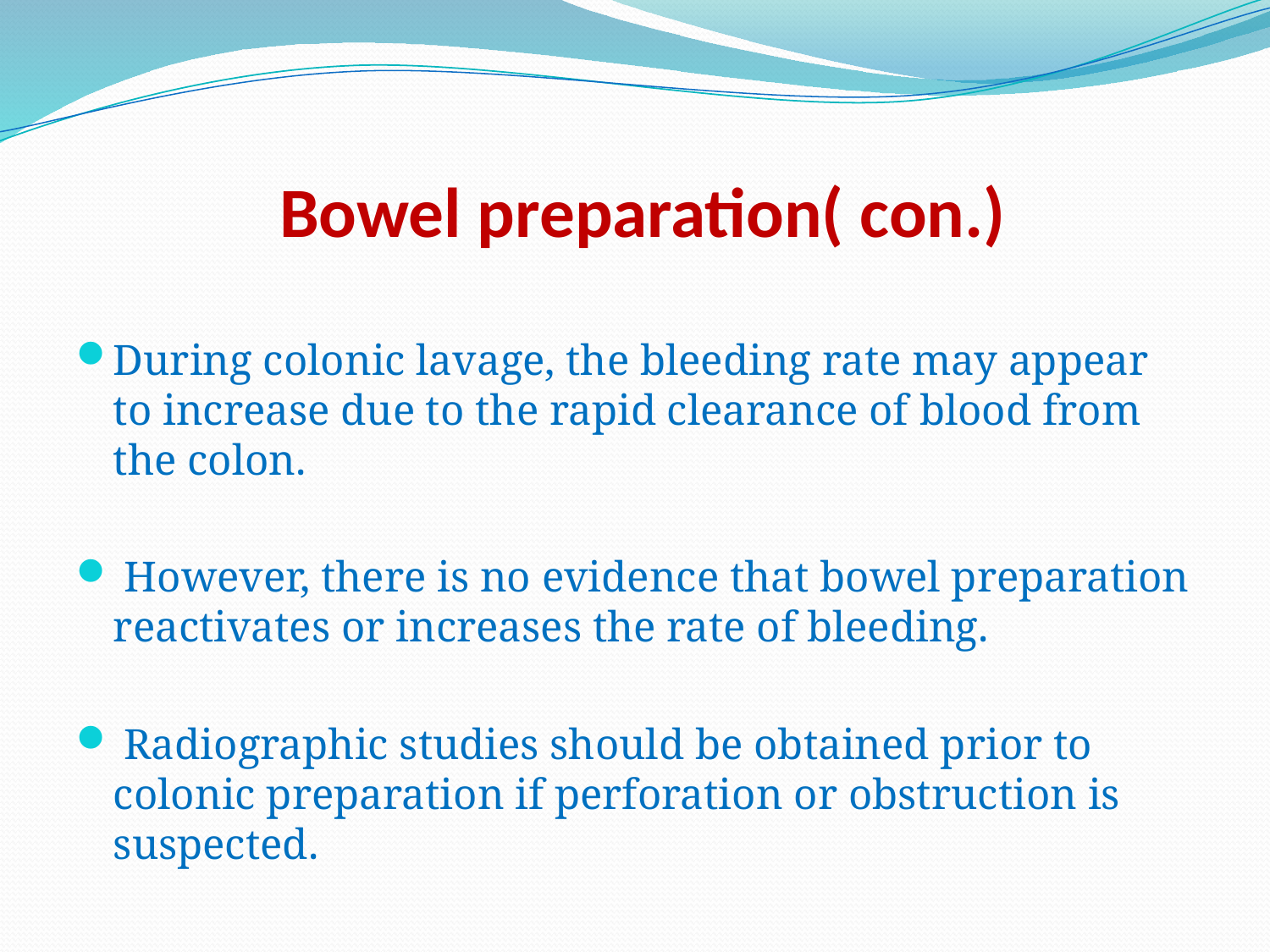

# Bowel preparation( con.)

During colonic lavage, the bleeding rate may appear to increase due to the rapid clearance of blood from the colon.

 However, there is no evidence that bowel preparation reactivates or increases the rate of bleeding.

 Radiographic studies should be obtained prior to colonic preparation if perforation or obstruction is suspected.